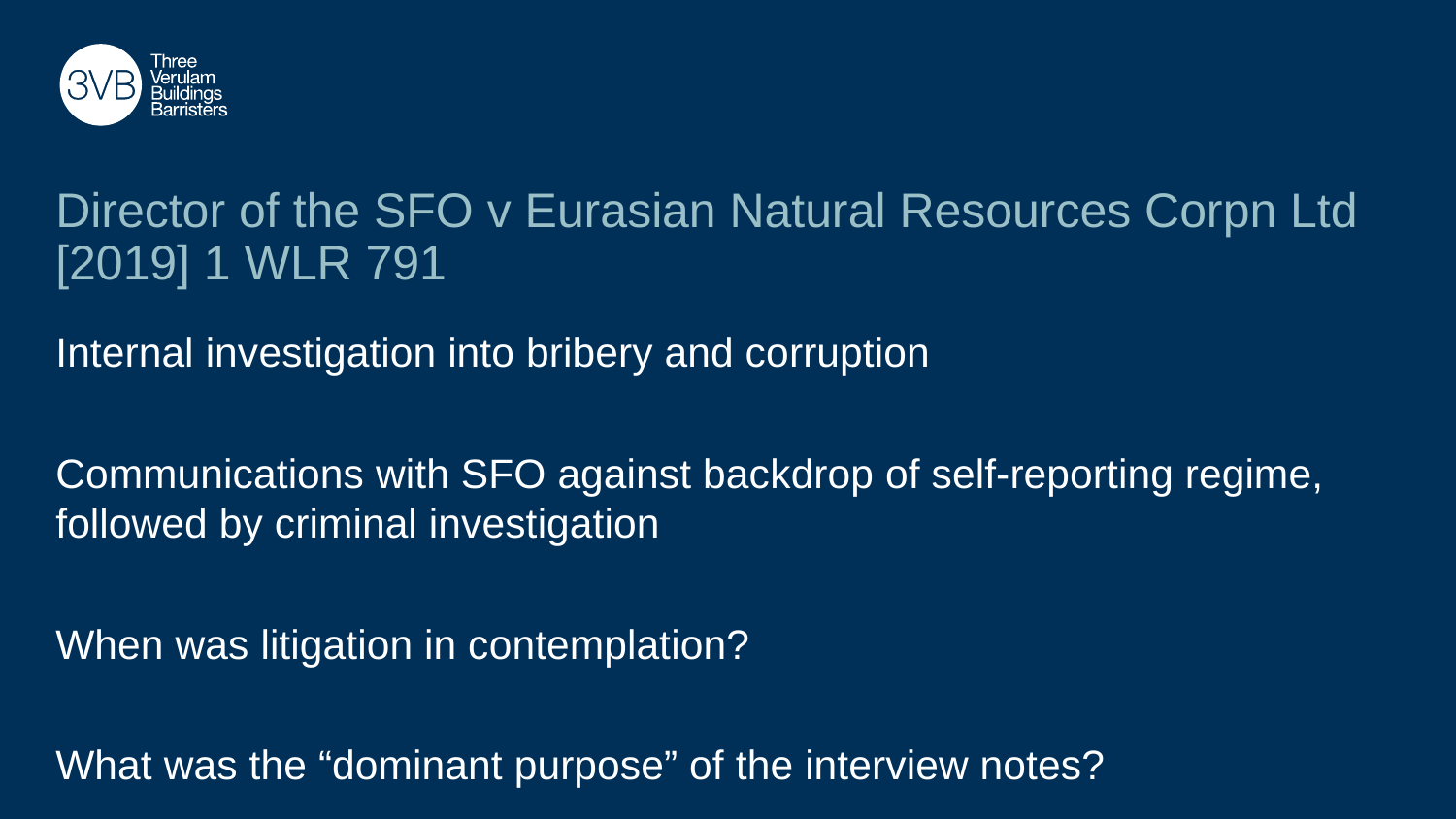

# Director of the SFO v Eurasian Natural Resources Corpn Ltd [2019] 1 WLR 791
Internal investigation into bribery and corruption

Communications with SFO against backdrop of self-reporting regime, followed by criminal investigation

When was litigation in contemplation?

What was the “dominant purpose” of the interview notes?